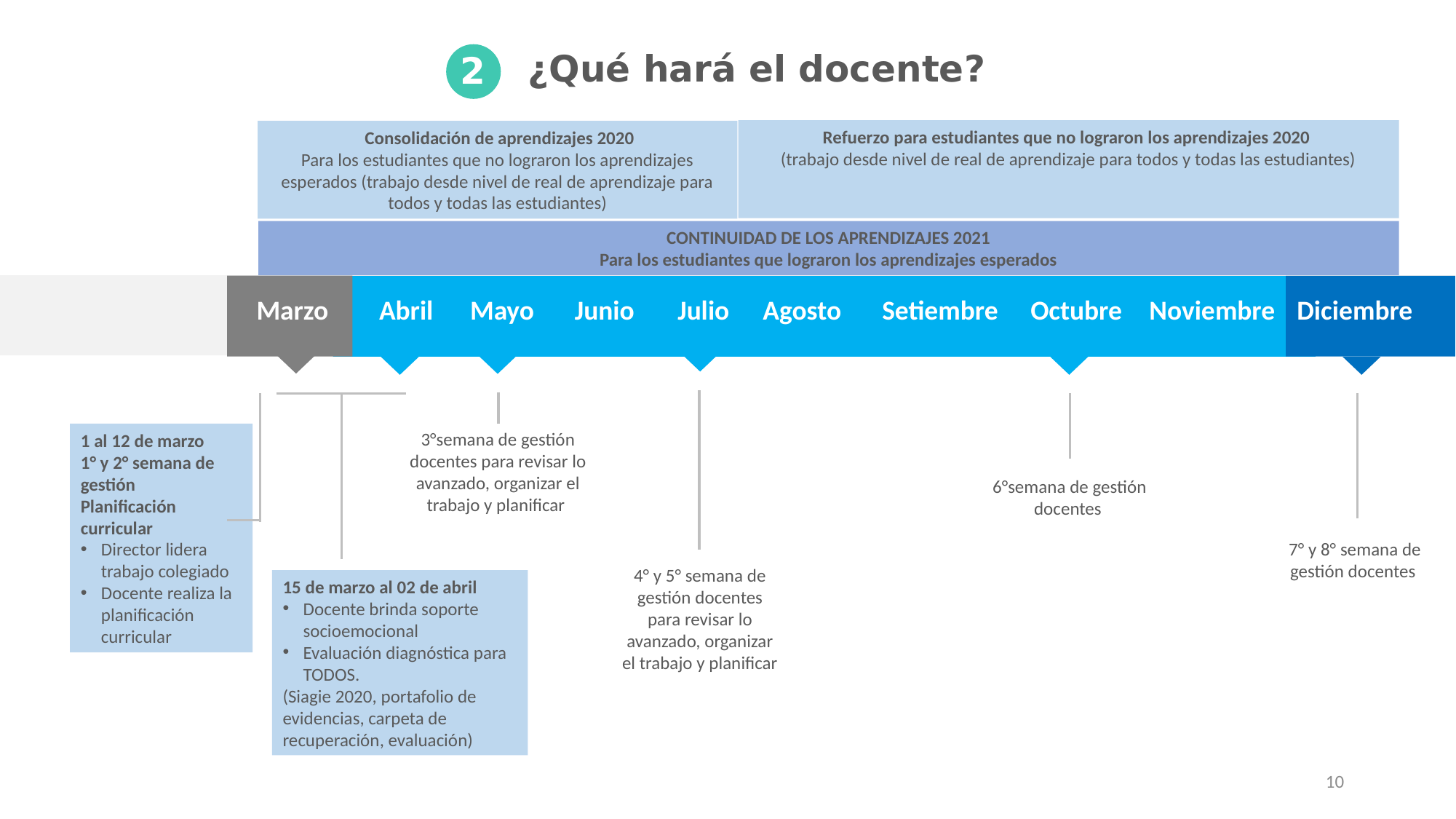

2
¿Qué hará el docente?
 Refuerzo para estudiantes que no lograron los aprendizajes 2020
(trabajo desde nivel de real de aprendizaje para todos y todas las estudiantes)

 Consolidación de aprendizajes 2020
Para los estudiantes que no lograron los aprendizajes esperados (trabajo desde nivel de real de aprendizaje para todos y todas las estudiantes)
CONTINUIDAD DE LOS APRENDIZAJES 2021
Para los estudiantes que lograron los aprendizajes esperados

Marzo
Abril
Mayo
Junio
Julio
Agosto
Setiembre
Octubre
Noviembre
Diciembre

3°semana de gestión docentes para revisar lo avanzado, organizar el trabajo y planificar
1 al 12 de marzo
1° y 2° semana de gestión
Planificación curricular
Director lidera trabajo colegiado
Docente realiza la planificación curricular
6°semana de gestión docentes
7° y 8° semana de gestión docentes
4° y 5° semana de gestión docentes para revisar lo avanzado, organizar el trabajo y planificar
15 de marzo al 02 de abril
Docente brinda soporte socioemocional
Evaluación diagnóstica para TODOS.
(Siagie 2020, portafolio de evidencias, carpeta de recuperación, evaluación)
10